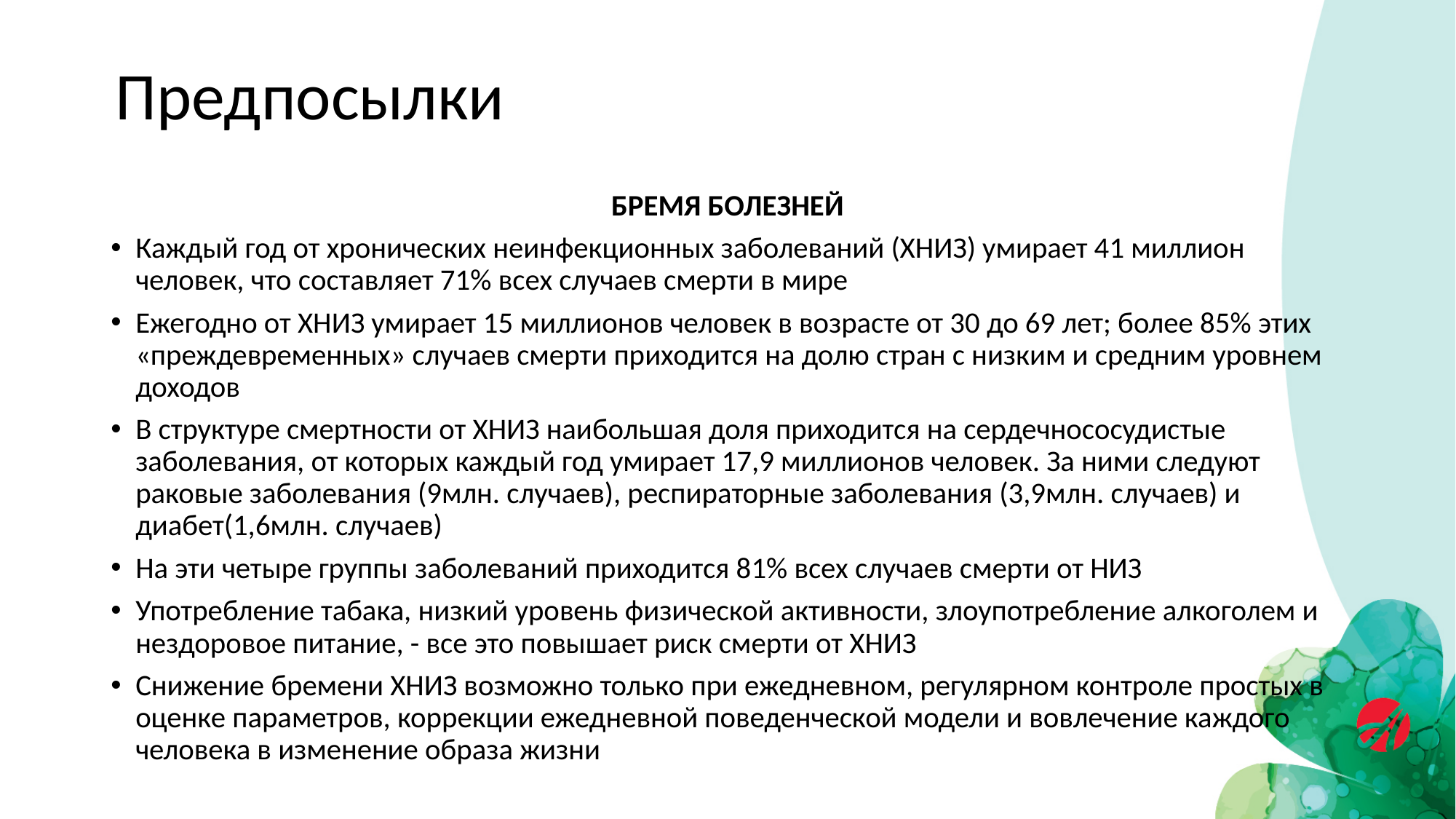

# Предпосылки
БРЕМЯ БОЛЕЗНЕЙ
Каждый год от хронических неинфекционных заболеваний (ХНИЗ) умирает 41 миллион человек, что составляет 71% всех случаев смерти в мире
Ежегодно от ХНИЗ умирает 15 миллионов человек в возрасте от 30 до 69 лет; более 85% этих «преждевременных» случаев смерти приходится на долю стран с низким и средним уровнем доходов
В структуре смертности от ХНИЗ наибольшая доля приходится на сердечнососудистые заболевания, от которых каждый год умирает 17,9 миллионов человек. За ними следуют раковые заболевания (9млн. случаев), респираторные заболевания (3,9млн. случаев) и диабет(1,6млн. случаев)
На эти четыре группы заболеваний приходится 81% всех случаев смерти от НИЗ
Употребление табака, низкий уровень физической активности, злоупотребление алкоголем и нездоровое питание, - все это повышает риск смерти от ХНИЗ
Снижение бремени ХНИЗ возможно только при ежедневном, регулярном контроле простых в оценке параметров, коррекции ежедневной поведенческой модели и вовлечение каждого человека в изменение образа жизни